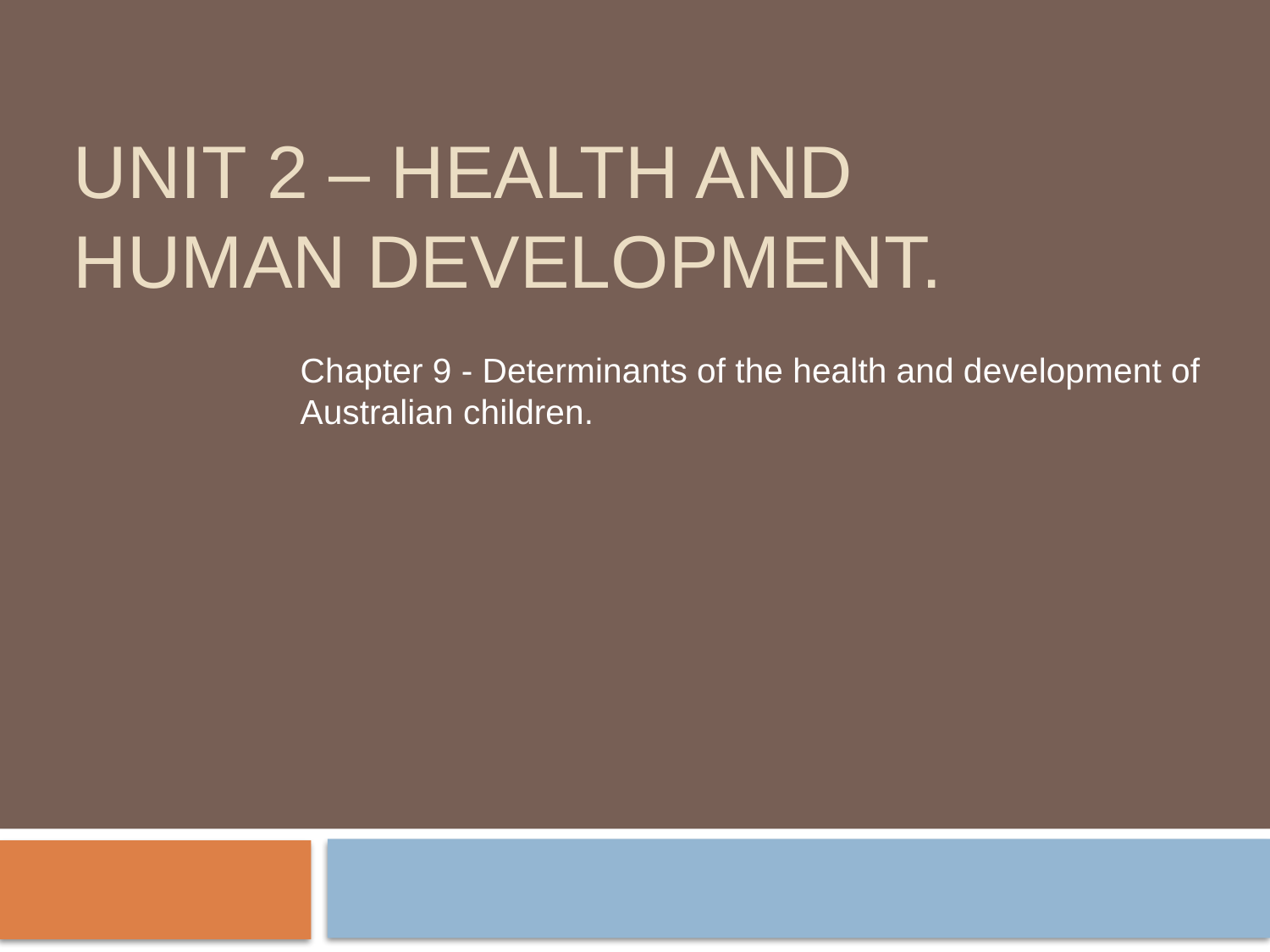

# Unit 2 – Health and human development.
Chapter 9 - Determinants of the health and development of Australian children.